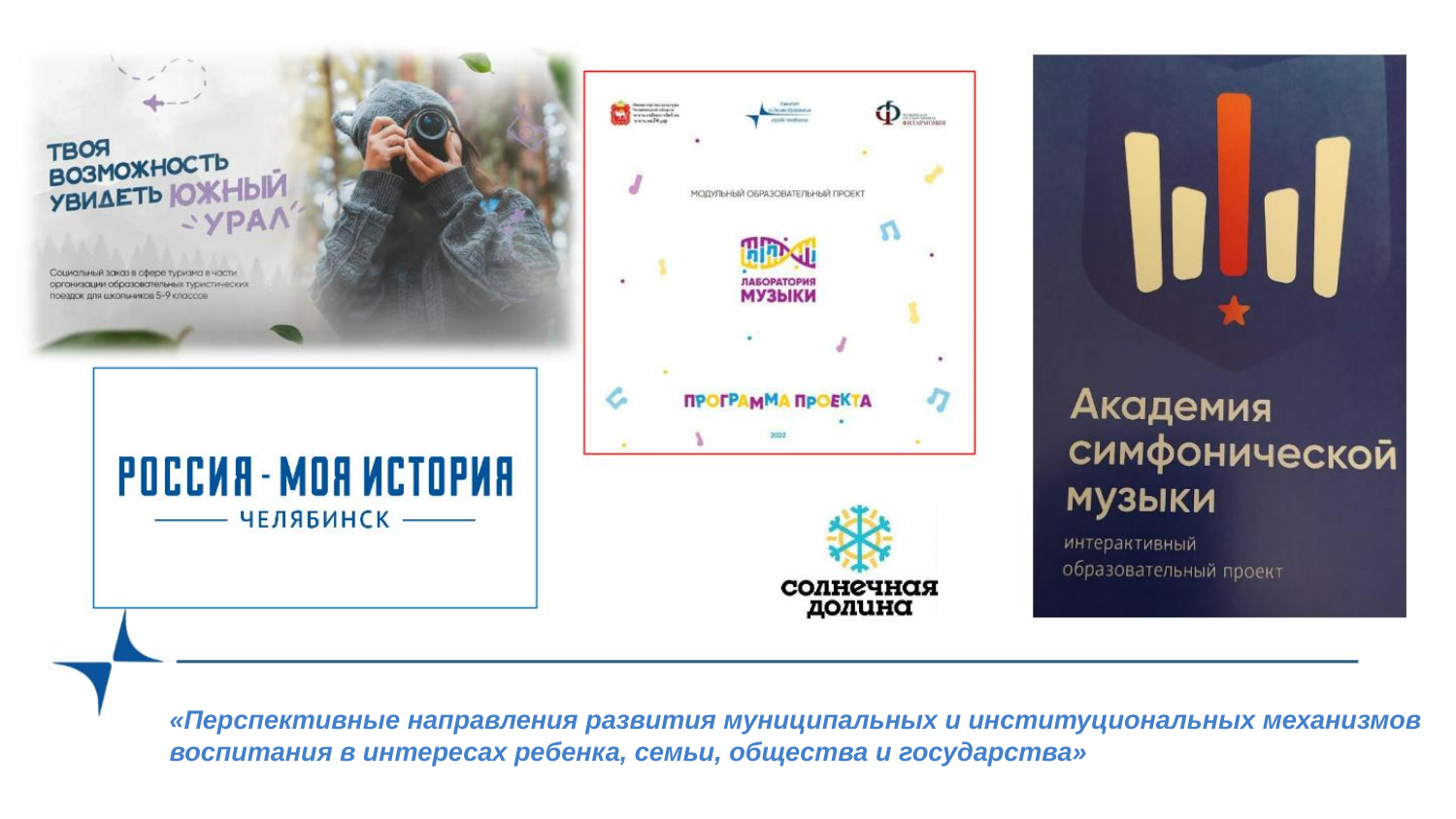

«Перспективные направления развития муниципальных и институциональных механизмов
воспитания в интересах ребенка, семьи, общества и государства»